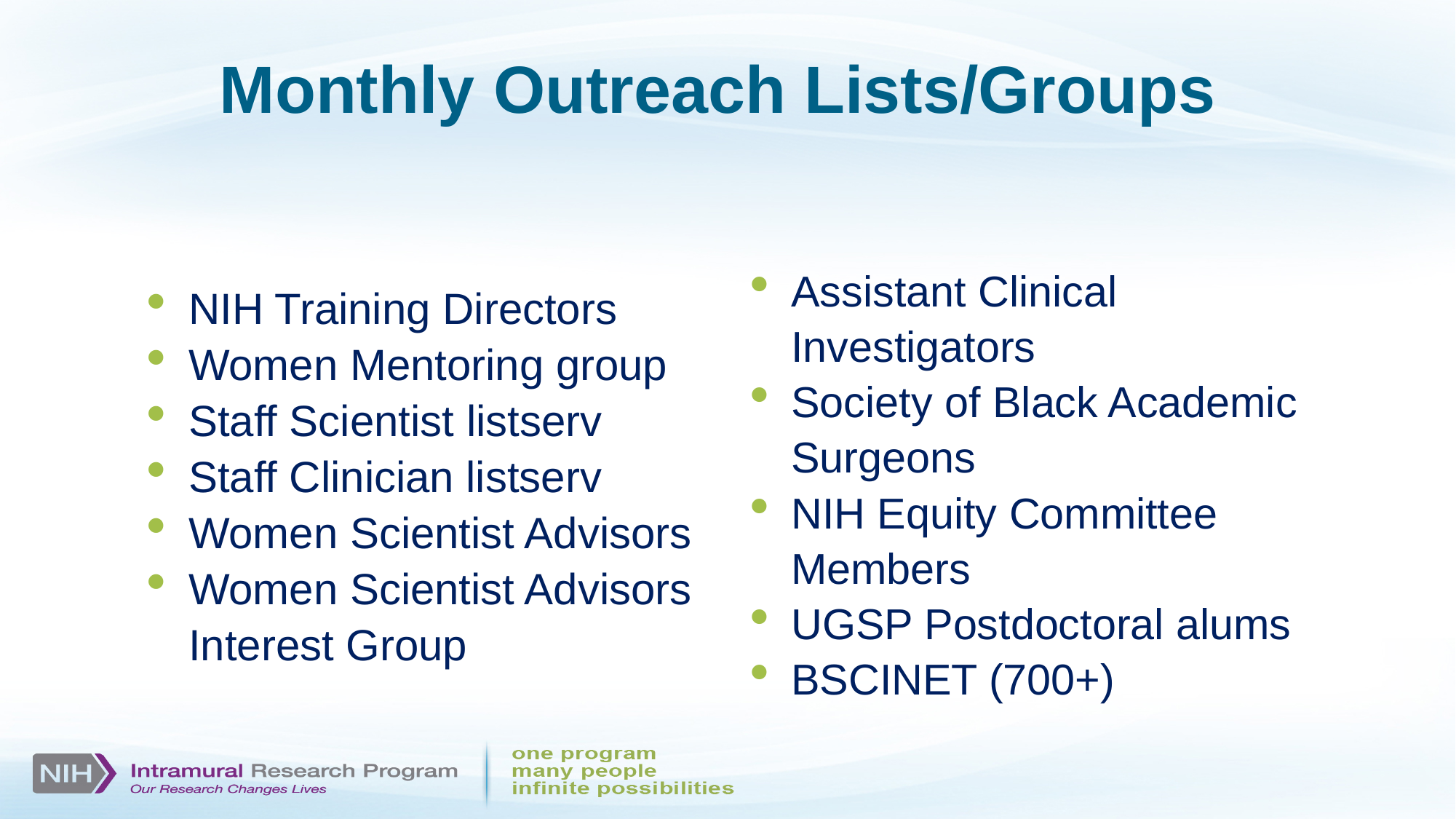

# Monthly Outreach Lists/Groups
Assistant Clinical Investigators
Society of Black Academic Surgeons
NIH Equity Committee Members
UGSP Postdoctoral alums
BSCINET (700+)

NIH Training Directors
Women Mentoring group
Staff Scientist listserv
Staff Clinician listserv
Women Scientist Advisors
Women Scientist Advisors Interest Group